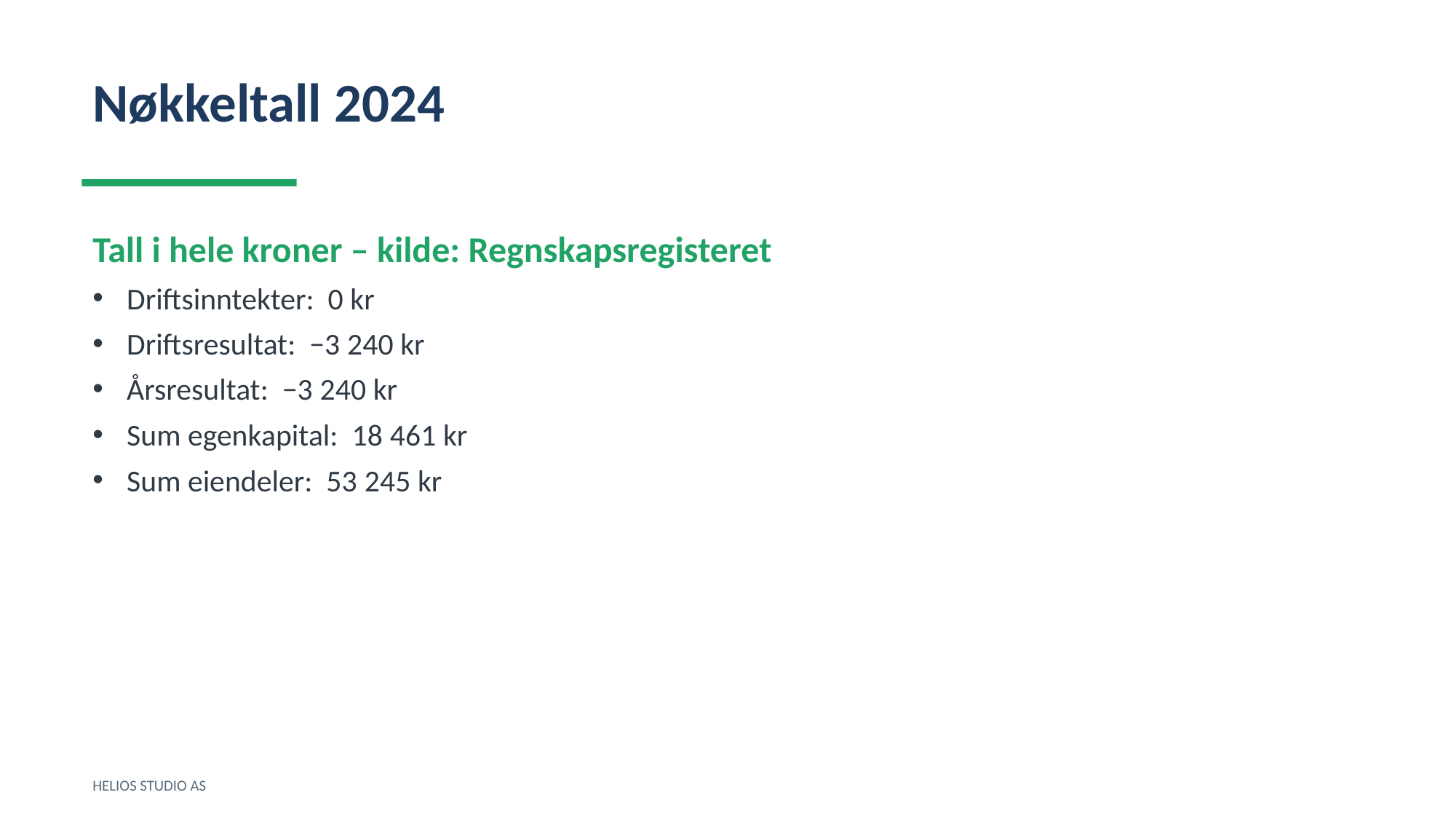

Nøkkeltall 2024

Tall i hele kroner – kilde: Regnskapsregisteret
Driftsinntekter:  0 kr
Driftsresultat:  −3 240 kr
Årsresultat:  −3 240 kr
Sum egenkapital:  18 461 kr
Sum eiendeler:  53 245 kr
HELIOS STUDIO AS